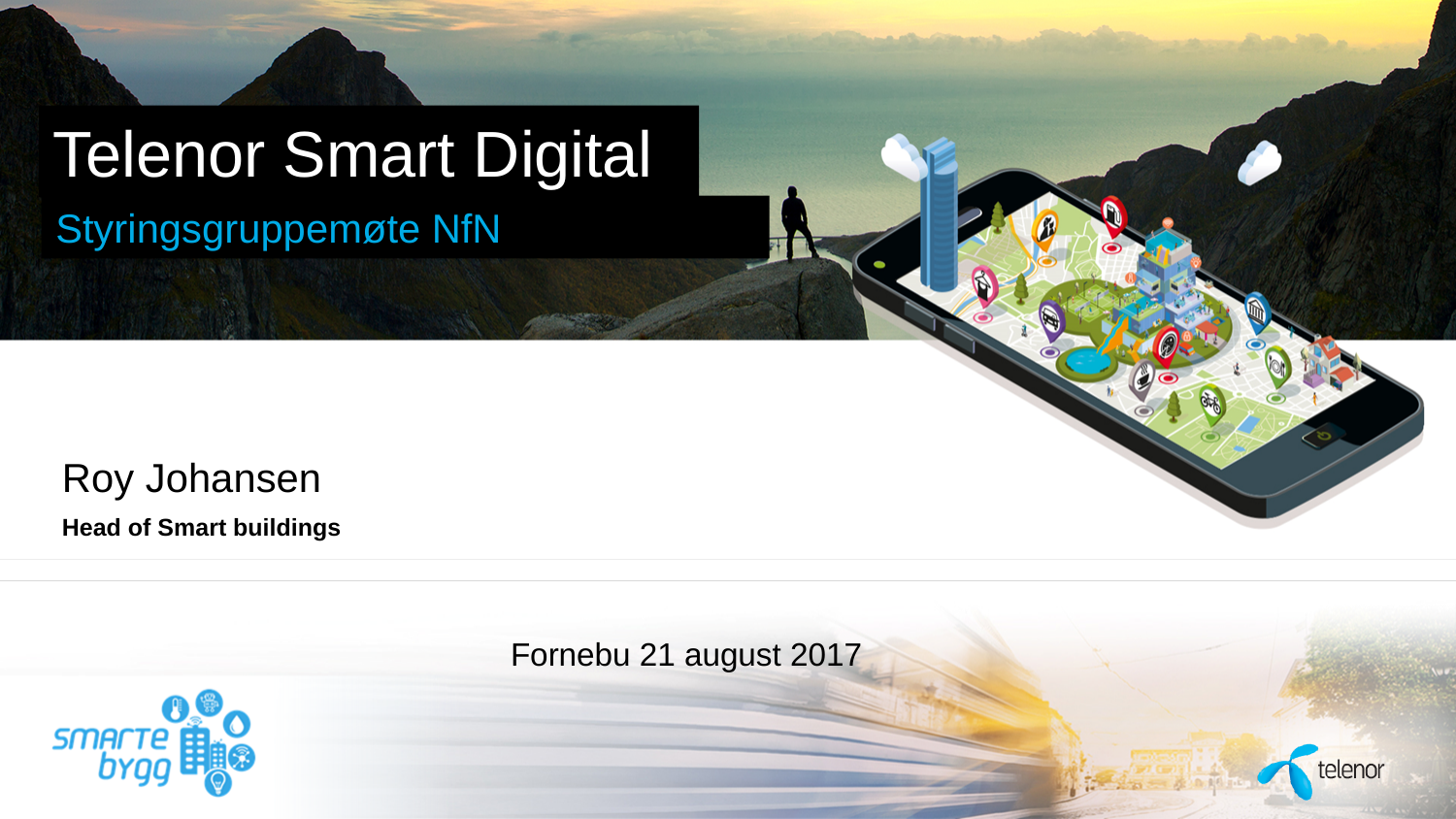

Telenor Smart Digital
Styringsgruppemøte NfN

Roy Johansen
Head of Smart buildings

													Fornebu 21 august 2017